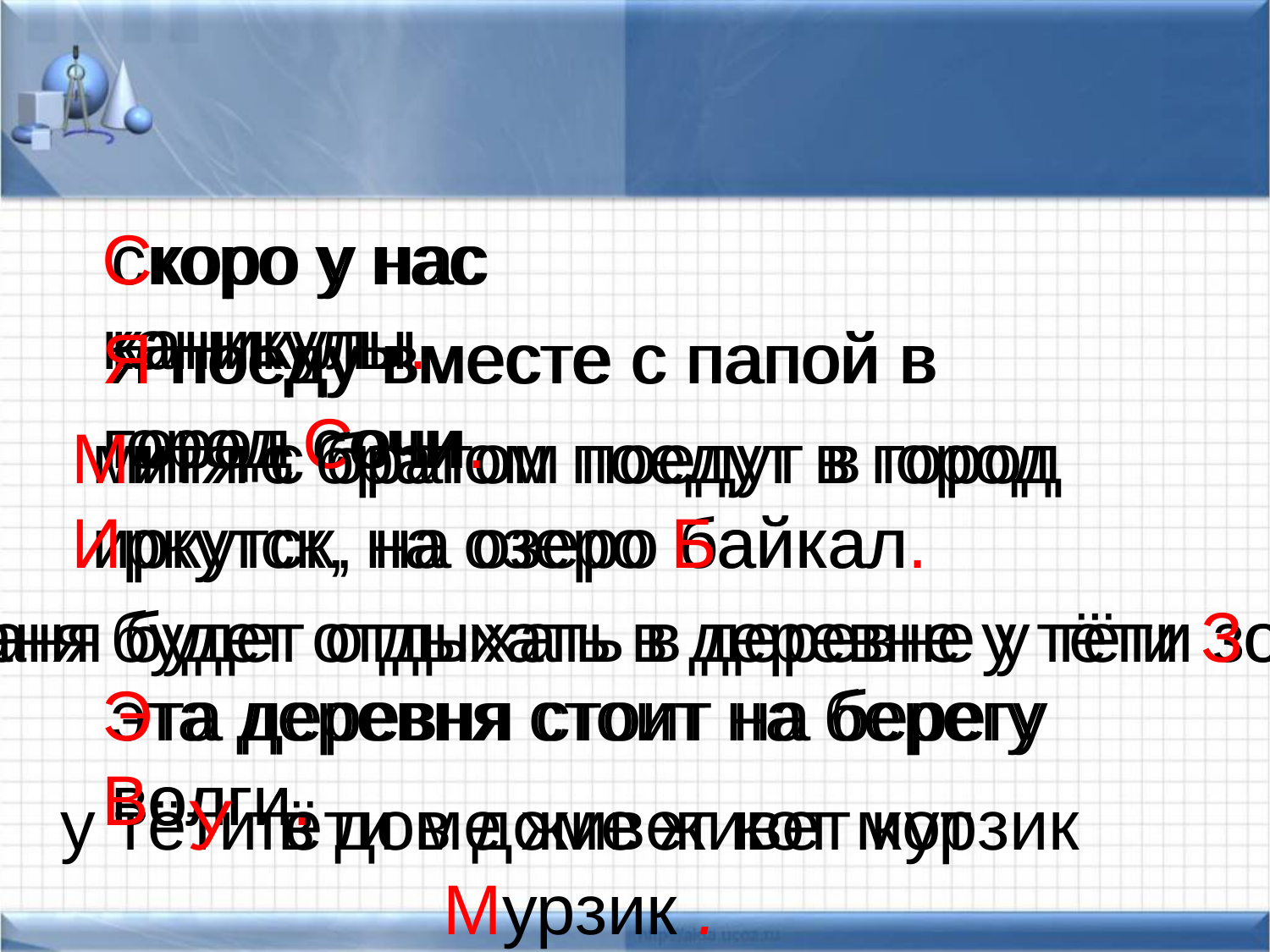

Скоро у нас каникулы.
скоро у нас каникулы
Я поеду вместе с папой в город Сочи.
я поеду вместе с папой в город сочи
Митя с братом поедут в город Иркутск, на озеро Байкал.
митя с братом поедут в город иркутск, на озеро байкал
Таня будет отдыхать в деревне у тёти Зои.
таня будет отдыхать в деревне у тёти зои
Эта деревня стоит на берегу Волги.
эта деревня стоит на берегу волги
у тёти в доме живет кот мурзик
У тёти в доме живет кот Мурзик .